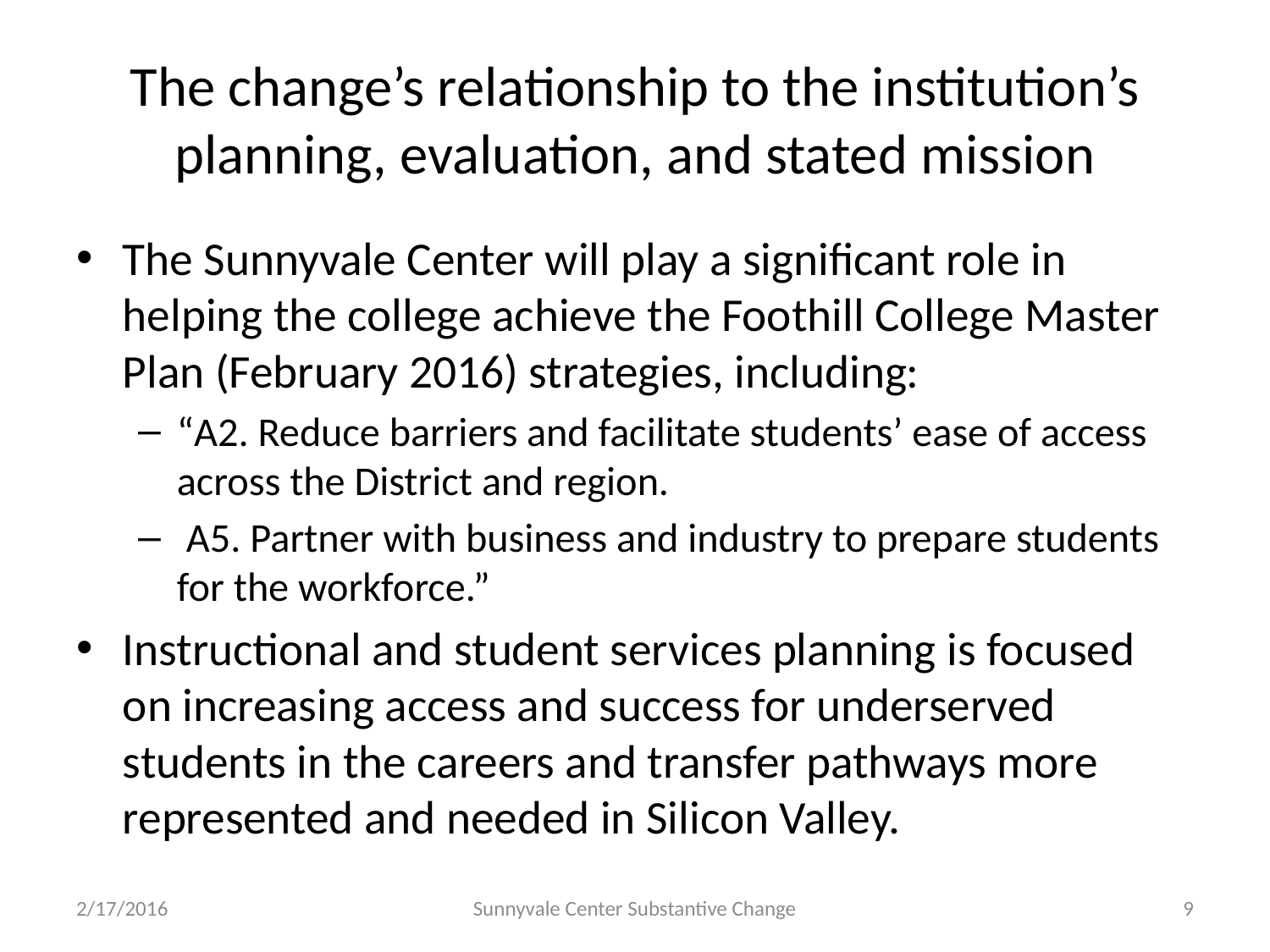

# The change’s relationship to the institution’s planning, evaluation, and stated mission
The Sunnyvale Center will play a significant role in helping the college achieve the Foothill College Master Plan (February 2016) strategies, including:
“A2. Reduce barriers and facilitate students’ ease of access across the District and region.
 A5. Partner with business and industry to prepare students for the workforce.”
Instructional and student services planning is focused on increasing access and success for underserved students in the careers and transfer pathways more represented and needed in Silicon Valley.
2/17/2016
Sunnyvale Center Substantive Change
9